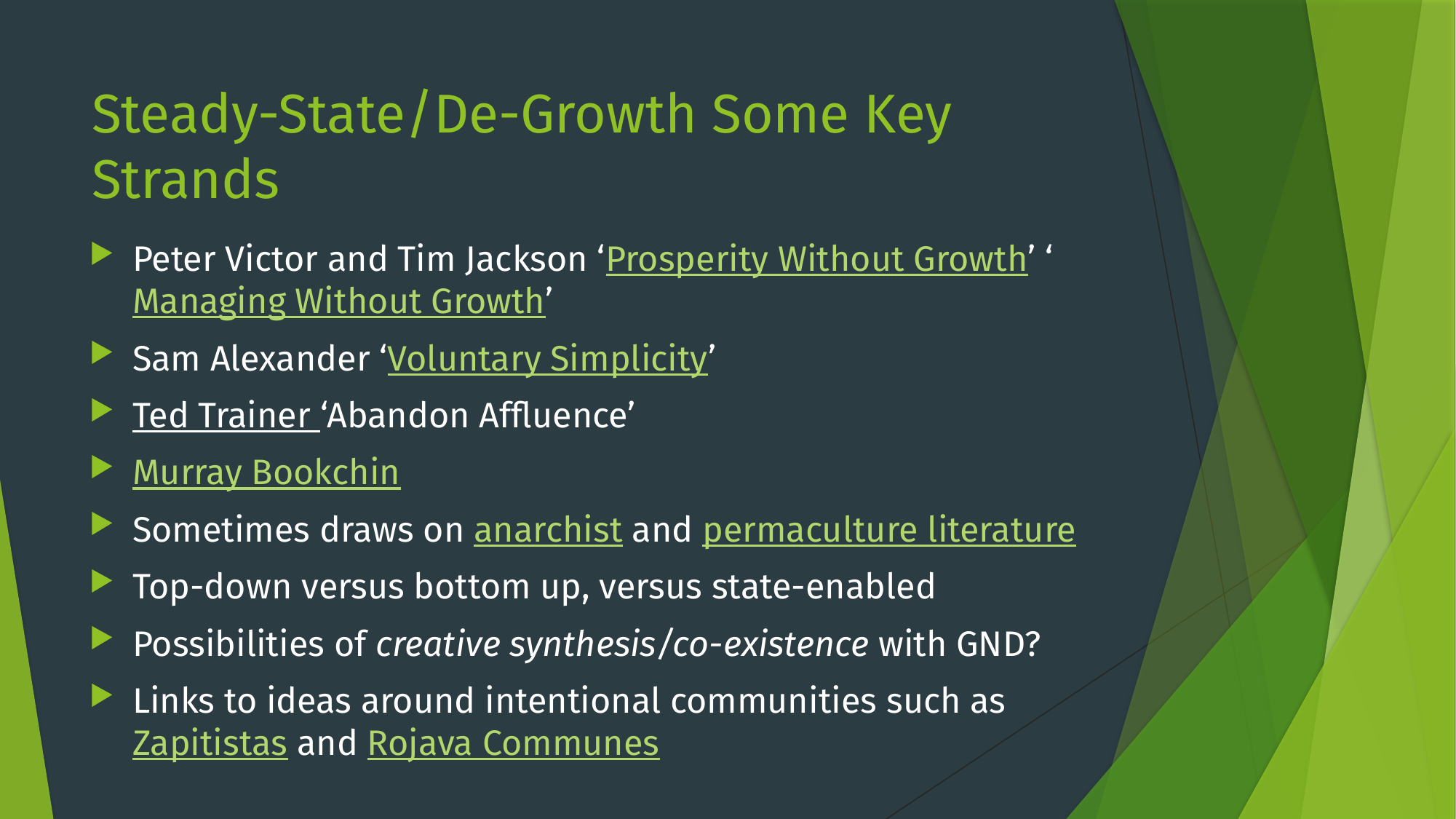

# Steady-State/De-Growth Some Key Strands
Peter Victor and Tim Jackson ‘Prosperity Without Growth’ ‘Managing Without Growth’
Sam Alexander ‘Voluntary Simplicity’
Ted Trainer ‘Abandon Affluence’
Murray Bookchin
Sometimes draws on anarchist and permaculture literature
Top-down versus bottom up, versus state-enabled
Possibilities of creative synthesis/co-existence with GND?
Links to ideas around intentional communities such as Zapitistas and Rojava Communes